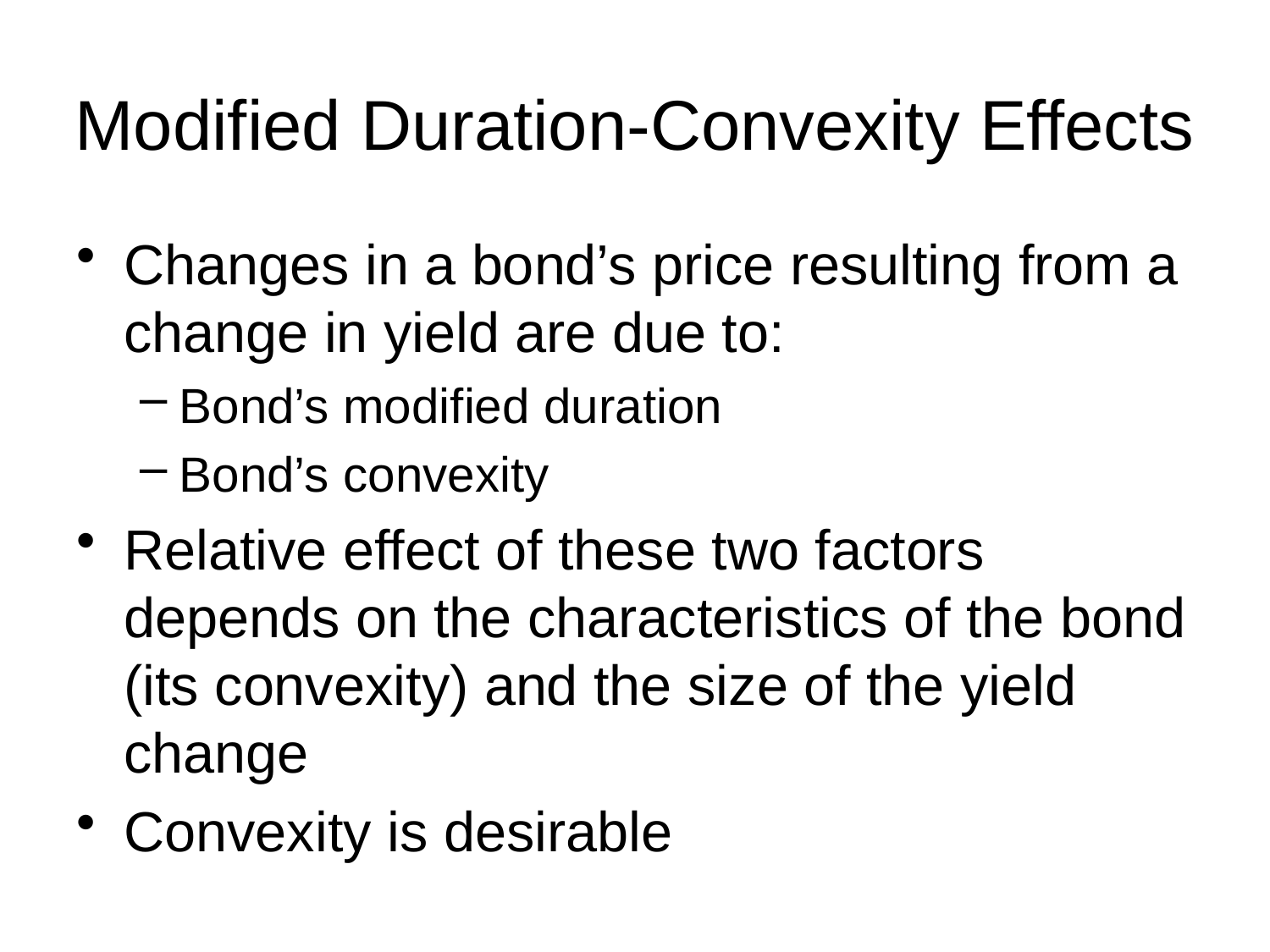

# Modified Duration-Convexity Effects
Changes in a bond’s price resulting from a change in yield are due to:
Bond’s modified duration
Bond’s convexity
Relative effect of these two factors depends on the characteristics of the bond (its convexity) and the size of the yield change
Convexity is desirable